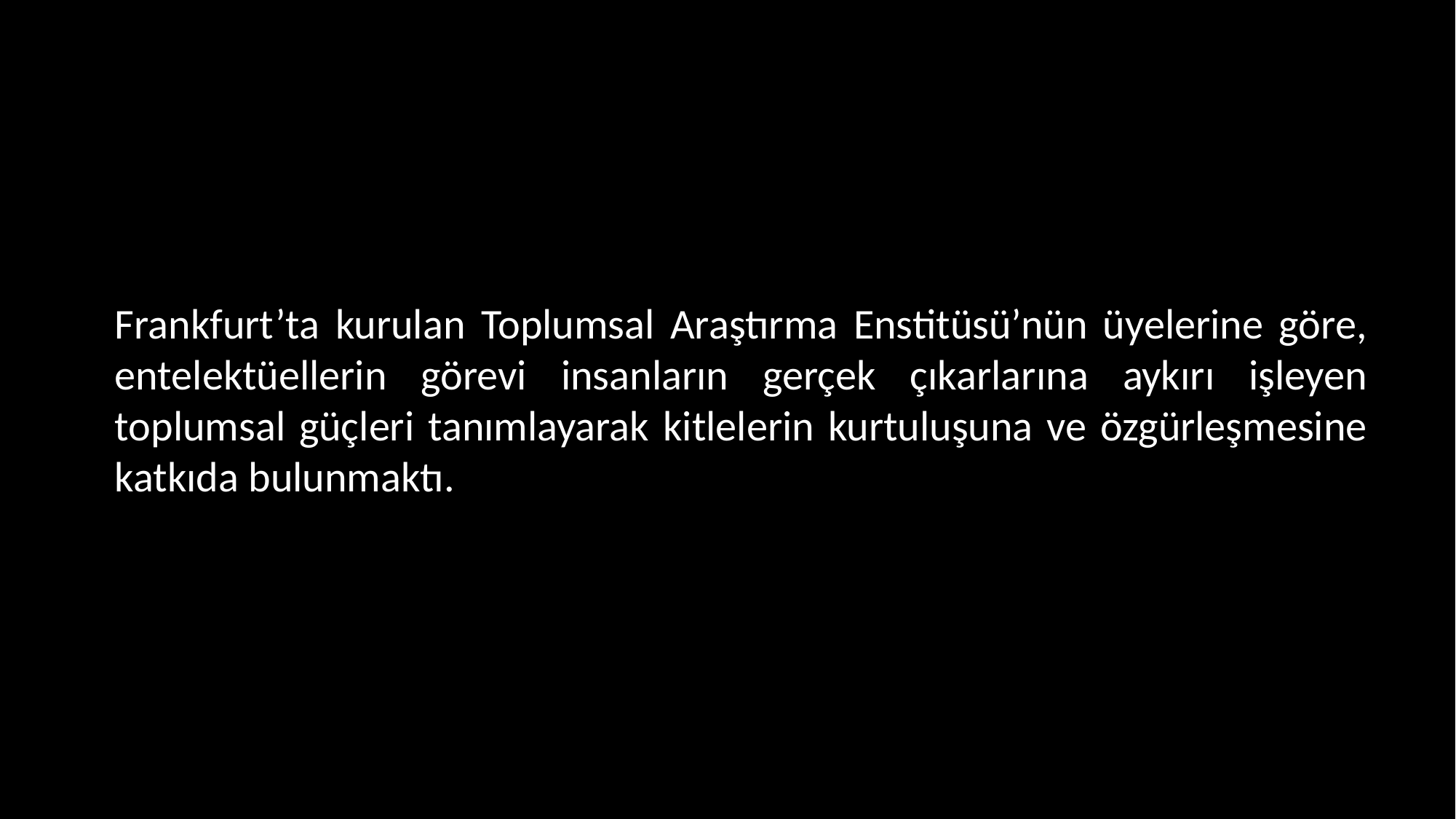

Frankfurt’ta kurulan Toplumsal Araştırma Enstitüsü’nün üyelerine göre, entelektüellerin görevi insanların gerçek çıkarlarına aykırı işleyen toplumsal güçleri tanımlayarak kitlelerin kurtuluşuna ve özgürleşmesine katkıda bulunmaktı.